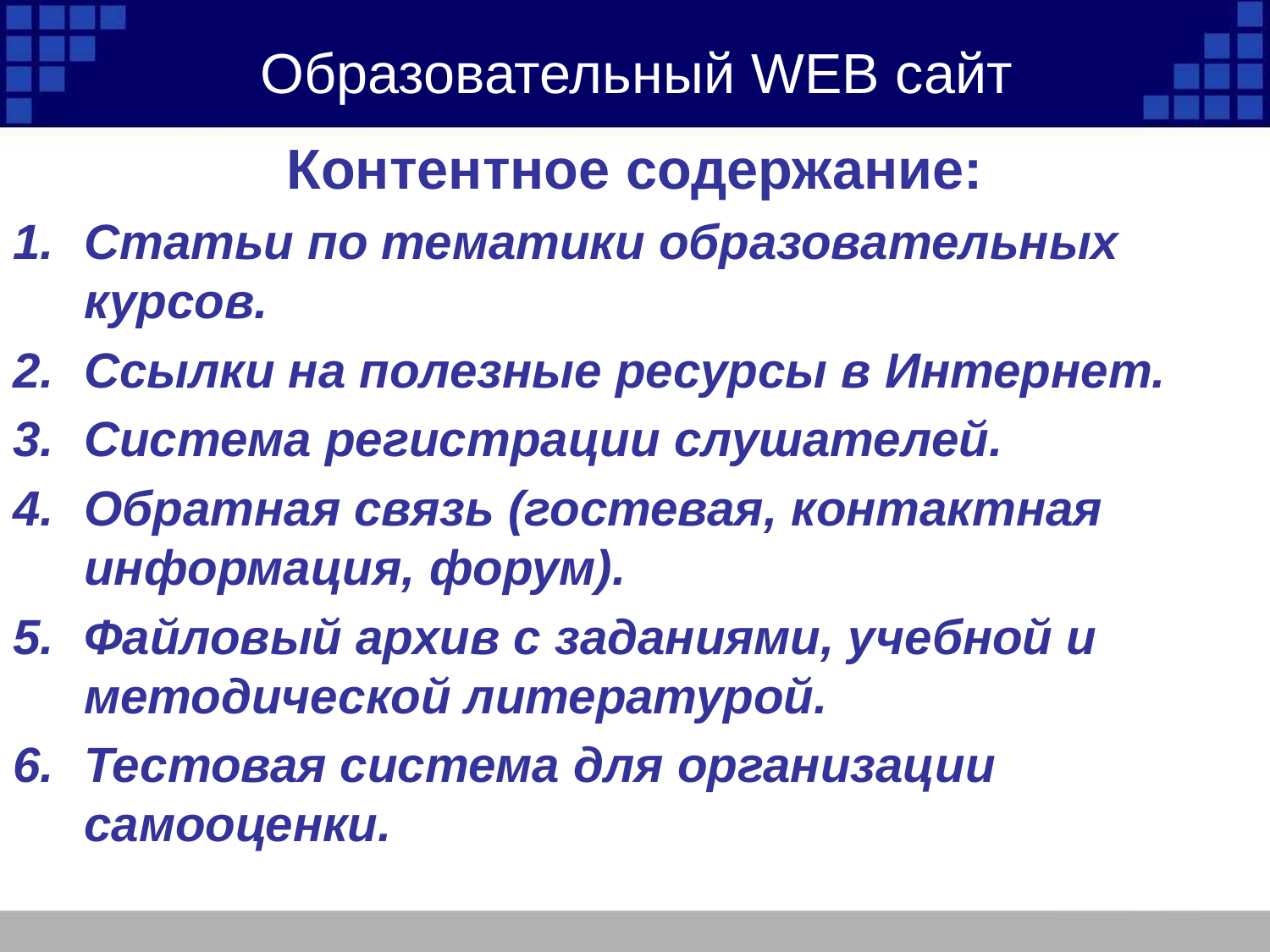

# Образовательный WEB сайт
Контентное содержание:
Статьи по тематики образовательных курсов.
Ссылки на полезные ресурсы в Интернет.
Система регистрации слушателей.
Обратная связь (гостевая, контактная информация, форум).
Файловый архив с заданиями, учебной и методической литературой.
Тестовая система для организации самооценки.